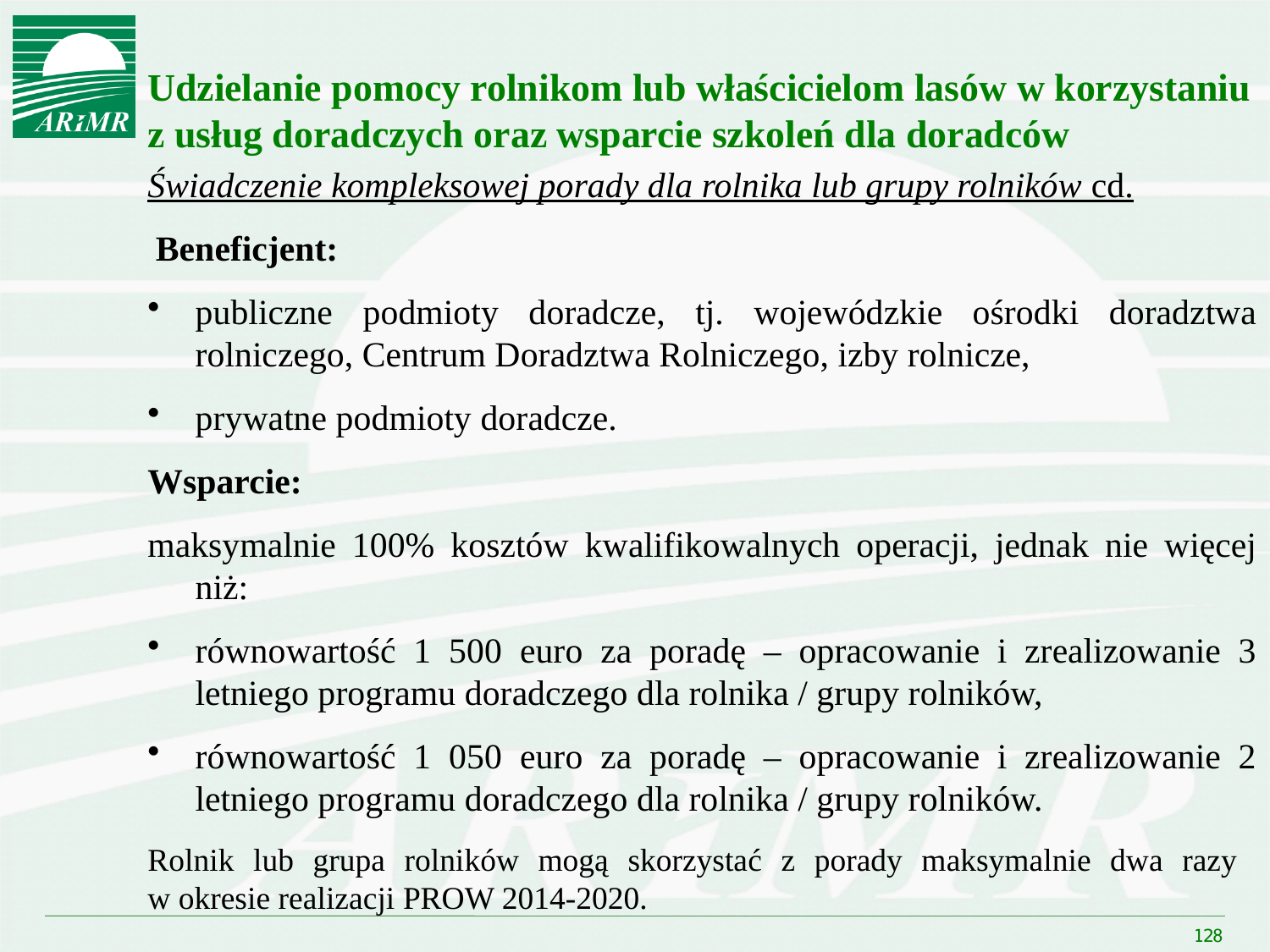

Udzielanie pomocy rolnikom lub właścicielom lasów w korzystaniu z usług doradczych oraz wsparcie szkoleń dla doradców
Świadczenie kompleksowej porady dla rolnika lub grupy rolników cd.
 Beneficjent:
publiczne podmioty doradcze, tj. wojewódzkie ośrodki doradztwa rolniczego, Centrum Doradztwa Rolniczego, izby rolnicze,
prywatne podmioty doradcze.
Wsparcie:
maksymalnie 100% kosztów kwalifikowalnych operacji, jednak nie więcej niż:
równowartość 1 500 euro za poradę – opracowanie i zrealizowanie 3 letniego programu doradczego dla rolnika / grupy rolników,
równowartość 1 050 euro za poradę – opracowanie i zrealizowanie 2 letniego programu doradczego dla rolnika / grupy rolników.
Rolnik lub grupa rolników mogą skorzystać z porady maksymalnie dwa razy
w okresie realizacji PROW 2014-2020.
128